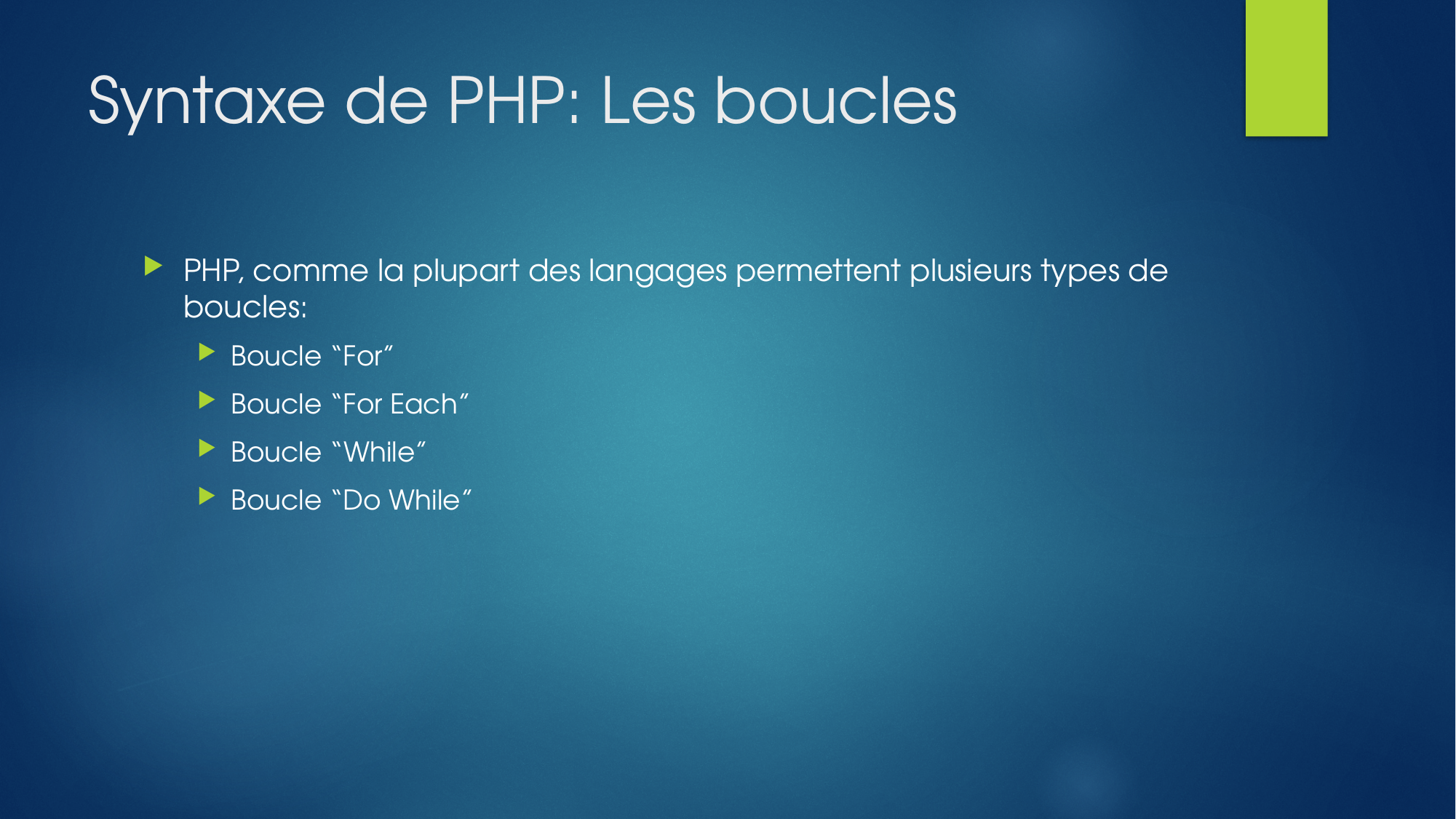

# Syntaxe de PHP: Les boucles
PHP, comme la plupart des langages permettent plusieurs types de boucles:
Boucle “For”
Boucle “For Each”
Boucle “While”
Boucle “Do While”